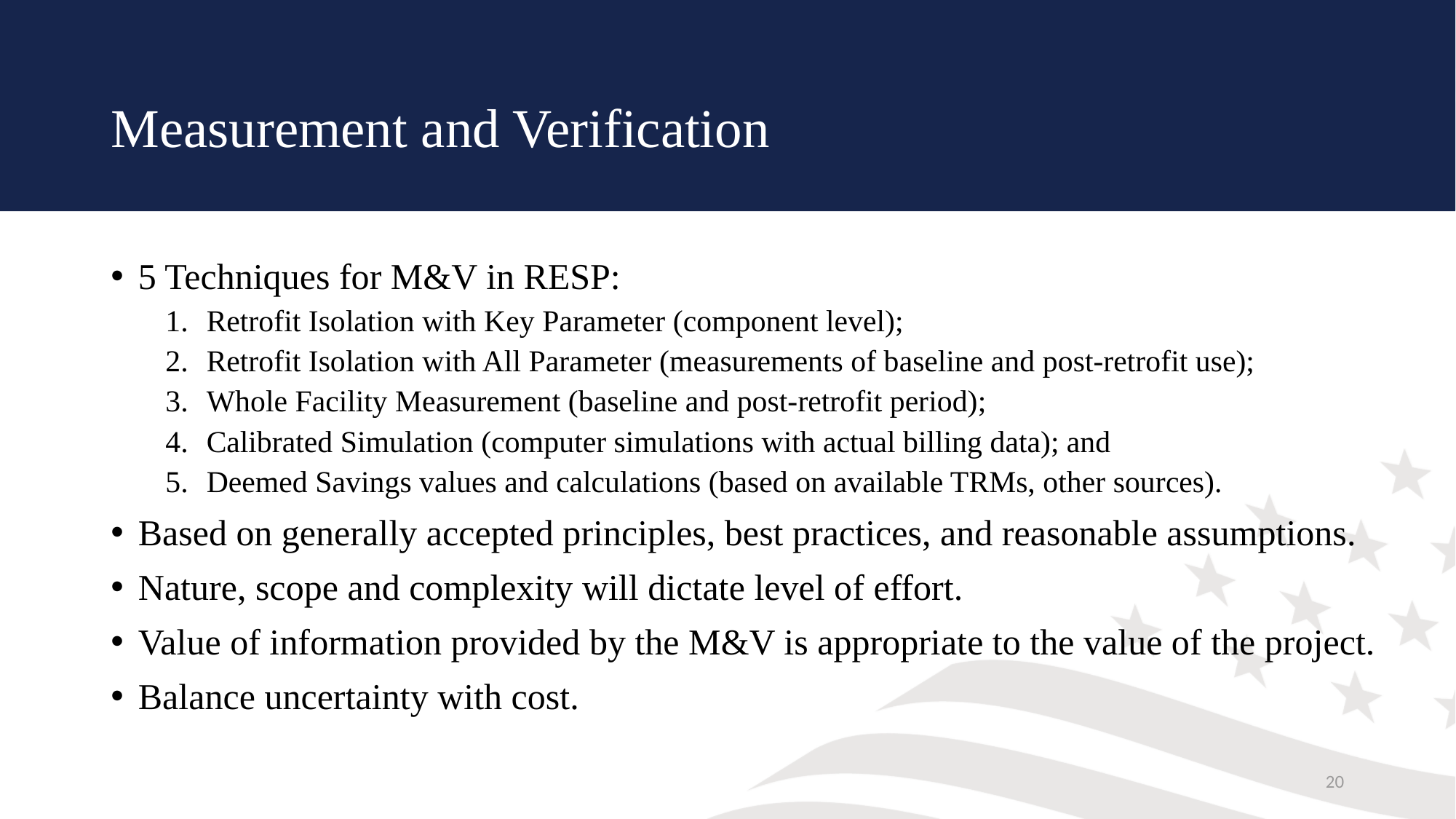

# Measurement and Verification
5 Techniques for M&V in RESP:
Retrofit Isolation with Key Parameter (component level);
Retrofit Isolation with All Parameter (measurements of baseline and post-retrofit use);
Whole Facility Measurement (baseline and post-retrofit period);
Calibrated Simulation (computer simulations with actual billing data); and
Deemed Savings values and calculations (based on available TRMs, other sources).
Based on generally accepted principles, best practices, and reasonable assumptions.
Nature, scope and complexity will dictate level of effort.
Value of information provided by the M&V is appropriate to the value of the project.
Balance uncertainty with cost.

20